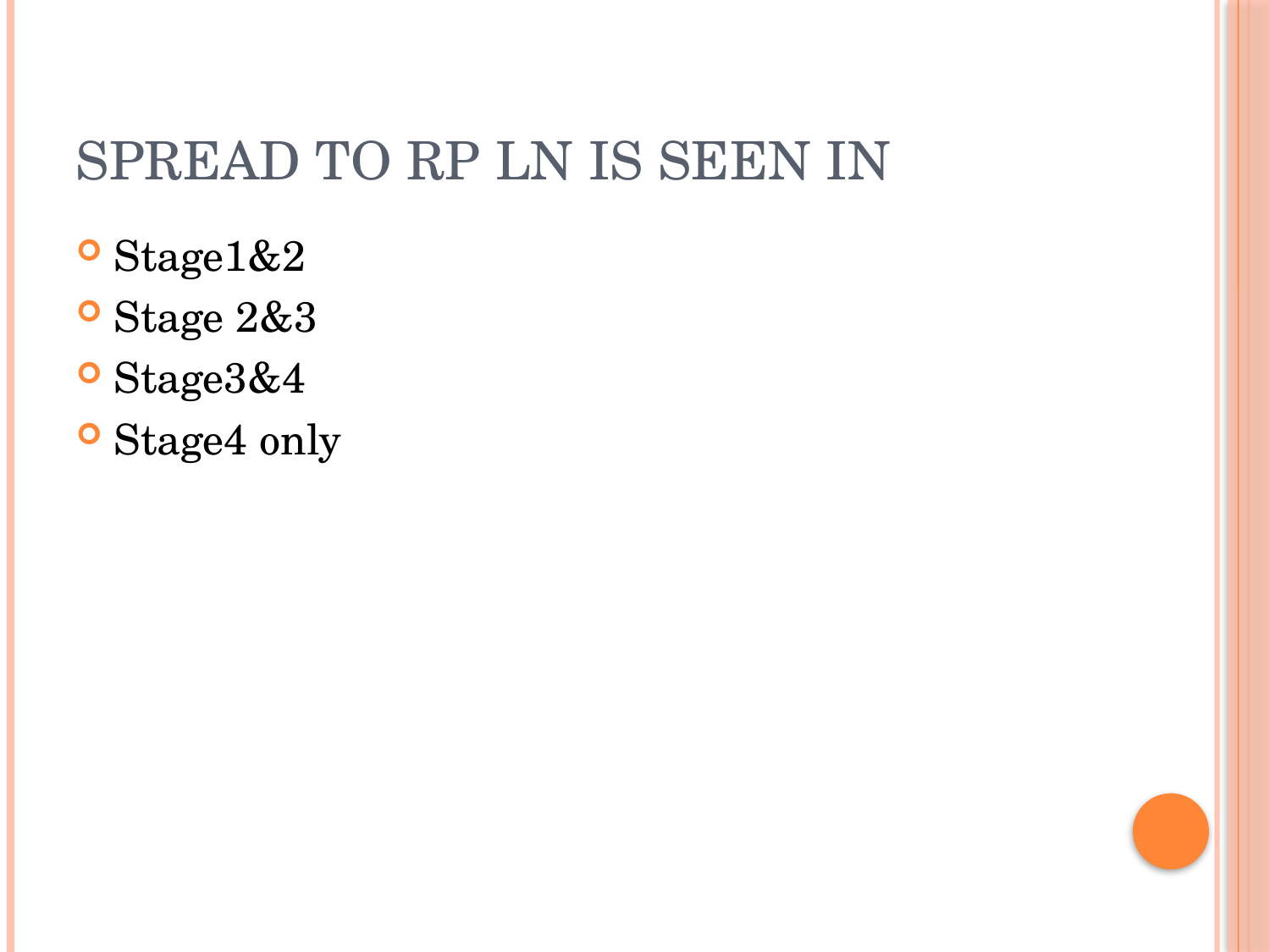

# Spread to RP LN is seen in
Stage1&2
Stage 2&3
Stage3&4
Stage4 only